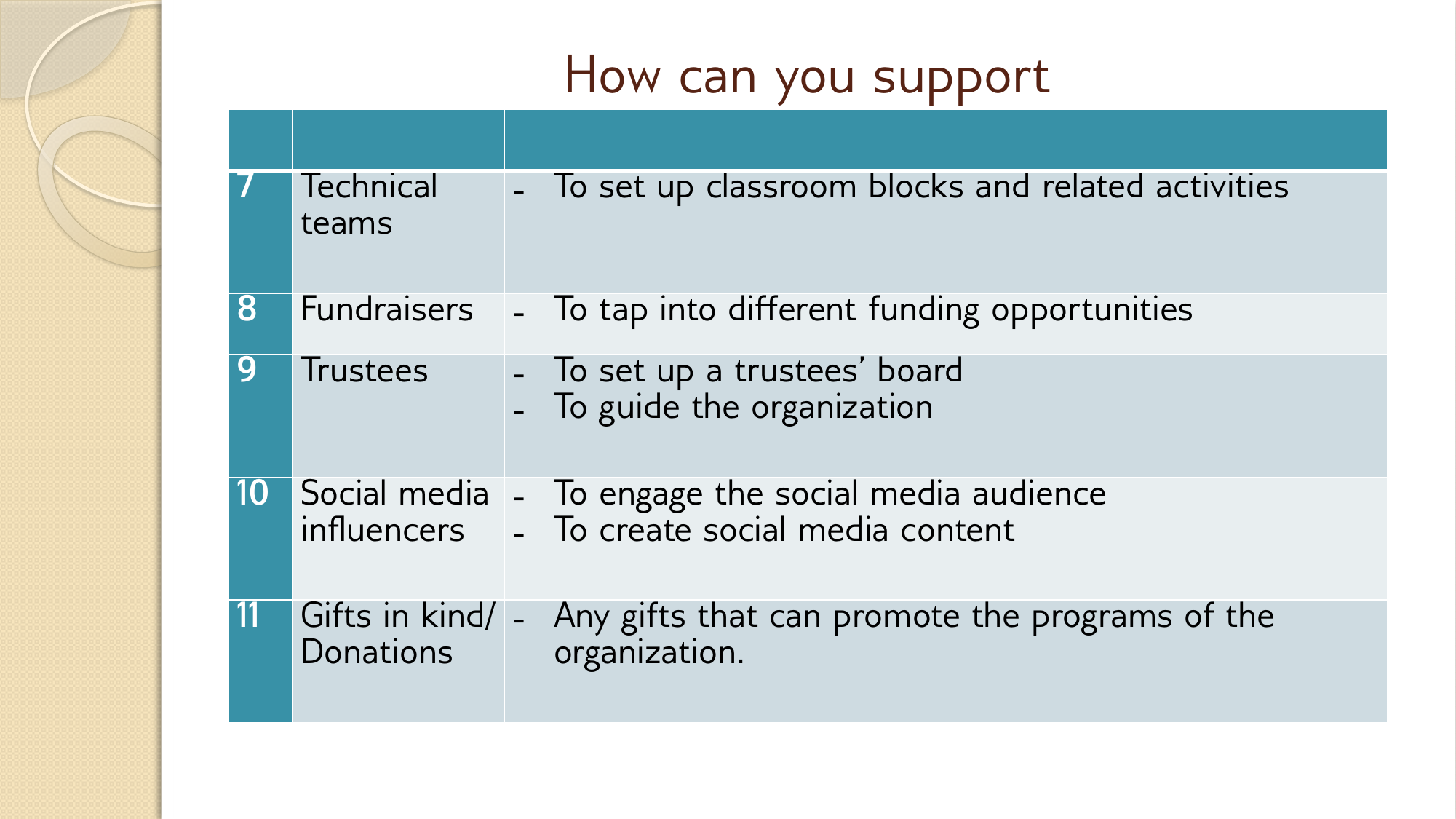

# How can you support
|  |  |  |
| --- | --- | --- |
| 7 | Technical teams | To set up classroom blocks and related activities |
| 8 | Fundraisers | To tap into different funding opportunities |
| 9 | Trustees | To set up a trustees’ board To guide the organization |
| 10 | Social media influencers | To engage the social media audience To create social media content |
| 11 | Gifts in kind/ Donations | Any gifts that can promote the programs of the organization. |